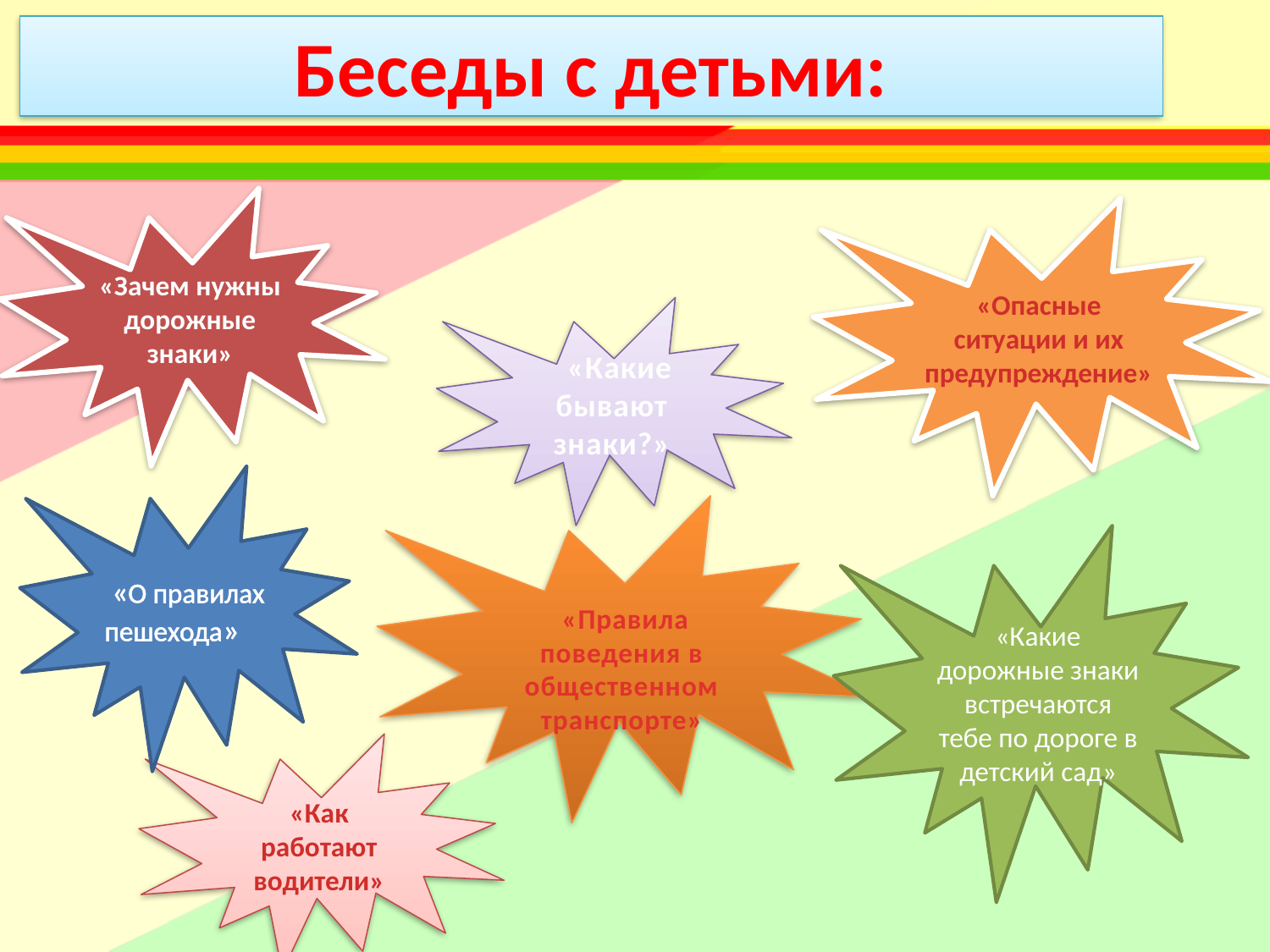

# Беседы с детьми:
«Зачем нужны дорожные знаки»
«Опасные ситуации и их предупреждение»

  «Какие бывают знаки?»
 «О правилах пешехода»

 «Правила поведения в общественном транспорте»
«Какие дорожные знаки встречаются тебе по дороге в детский сад»
«Как работают водители»